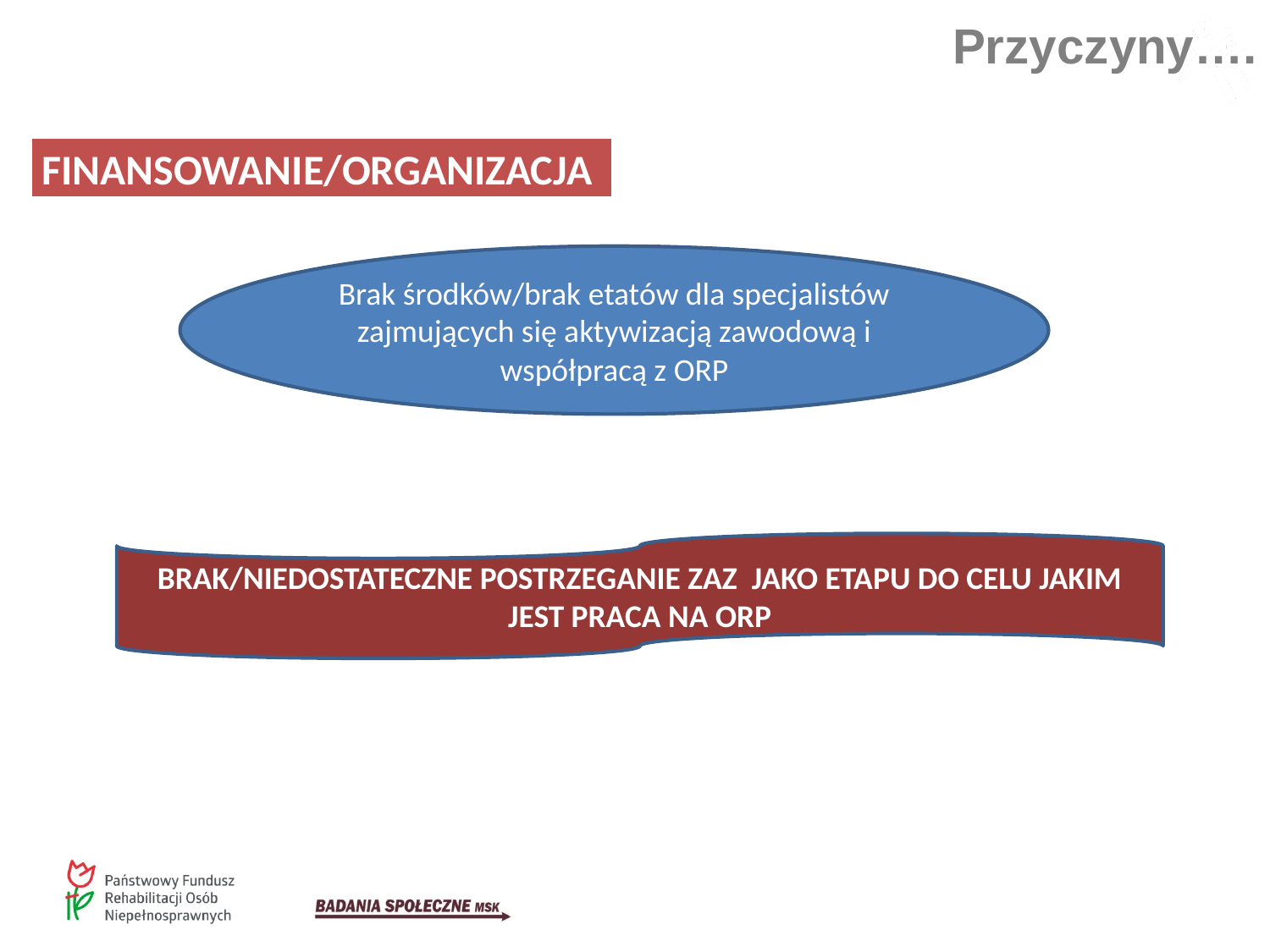

Przyczyny….
FINANSOWANIE/ORGANIZACJA
Brak środków/brak etatów dla specjalistów zajmujących się aktywizacją zawodową i współpracą z ORP
BRAK/NIEDOSTATECZNE POSTRZEGANIE ZAZ  JAKO ETAPU DO CELU JAKIM JEST PRACA NA ORP